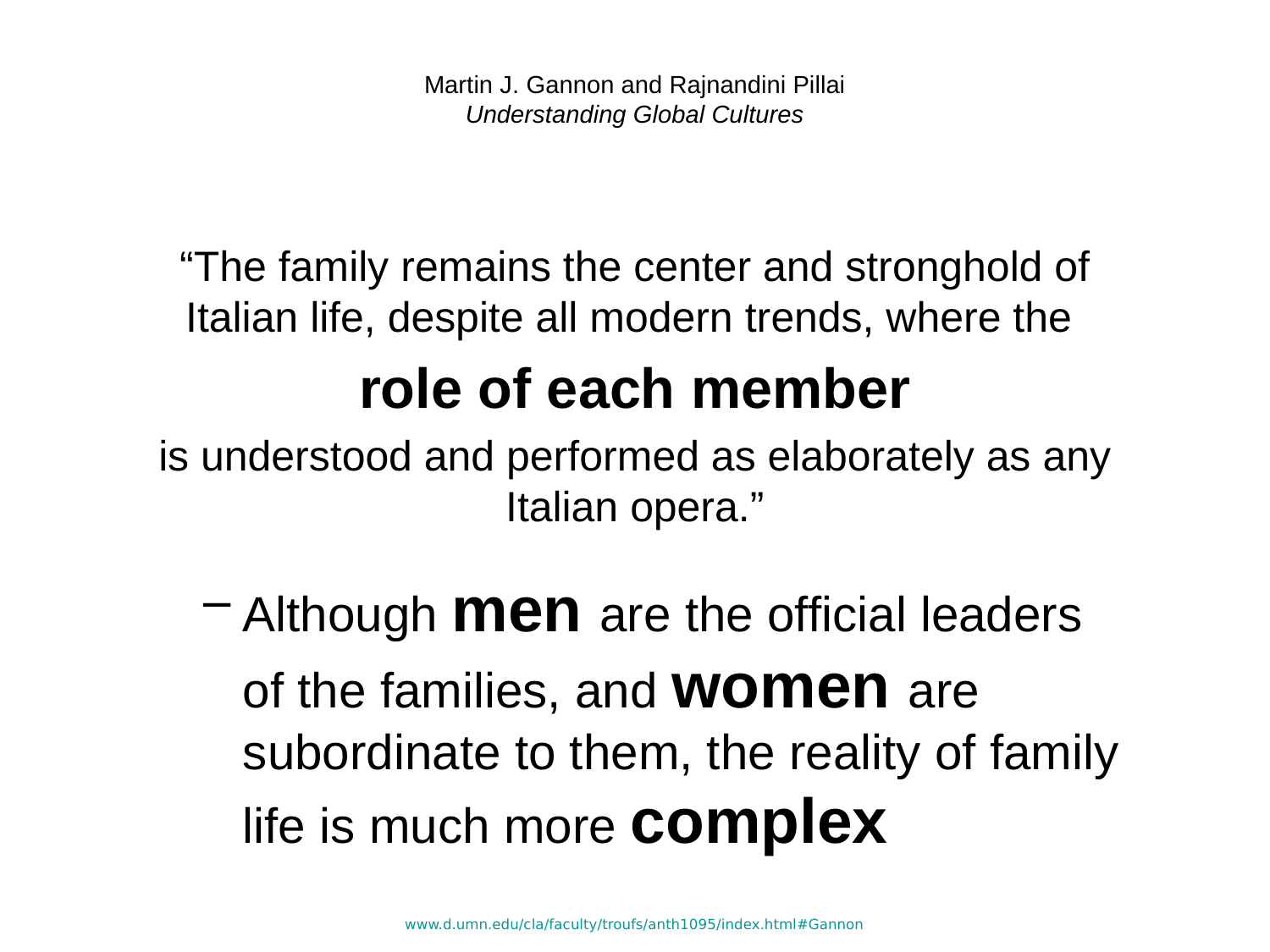

# Martin J. Gannon and Rajnandini Pillai Understanding Global Cultures
“The family remains the center and stronghold of Italian life, despite all modern trends, where the
role of each member
is understood and performed as elaborately as any Italian opera.”

Although men are the official leaders of the families, and women are subordinate to them, the reality of family life is much more complex
www.d.umn.edu/cla/faculty/troufs/anth1095/index.html#Gannon